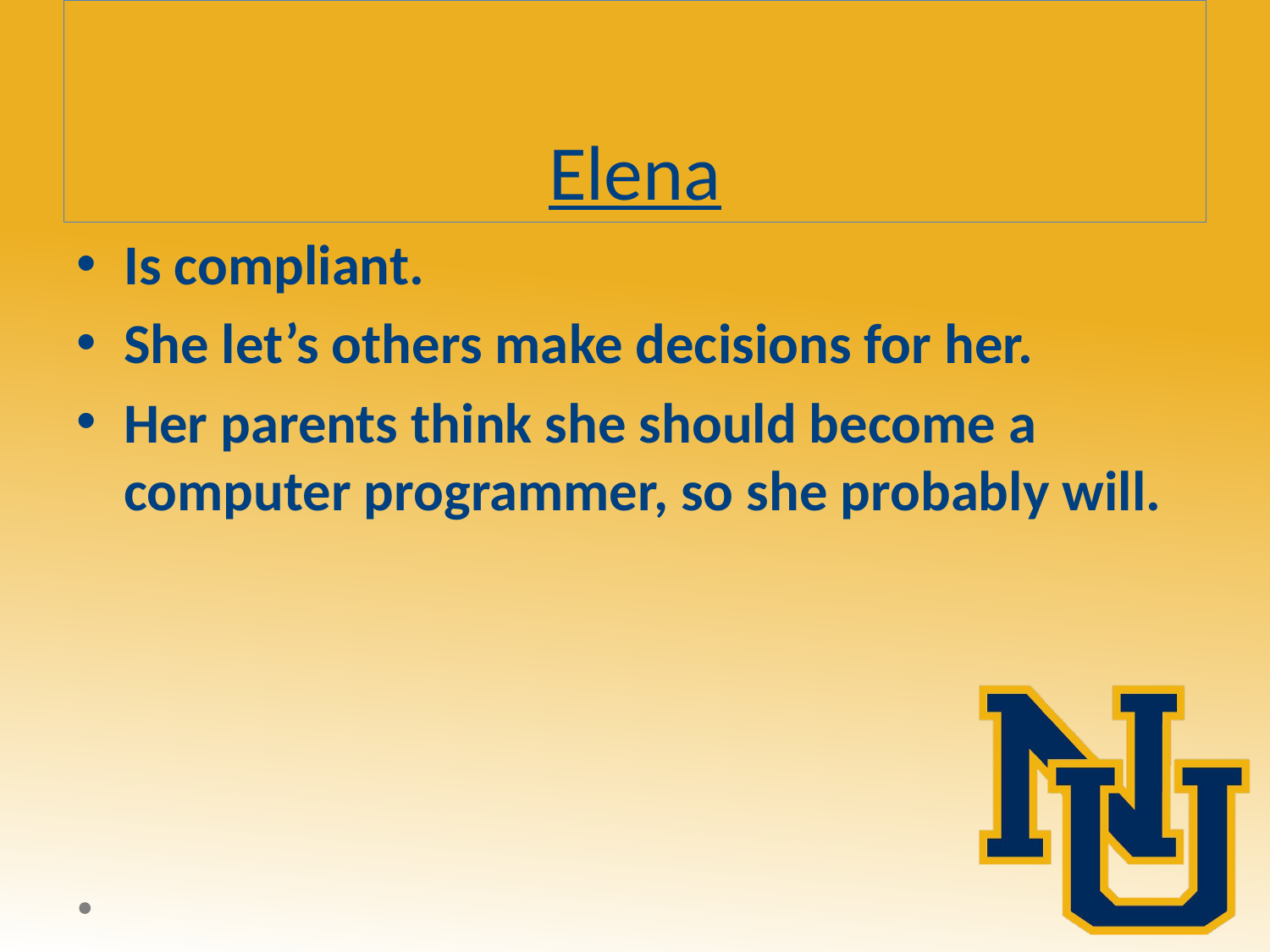

# Elena
Is compliant.
She let’s others make decisions for her.
Her parents think she should become a computer programmer, so she probably will.